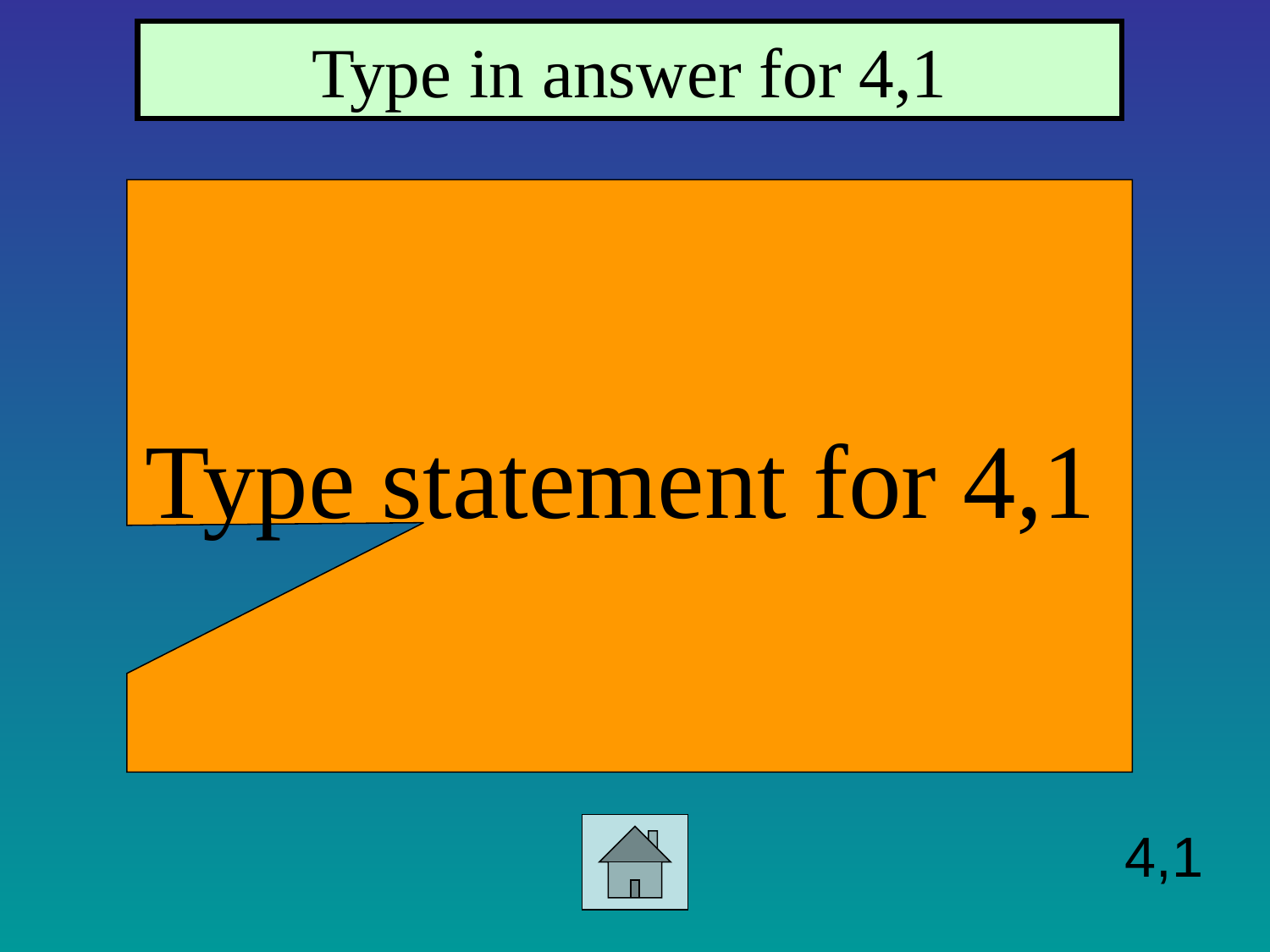

Type in answer for 4,1
Type statement for 4,1

4,1